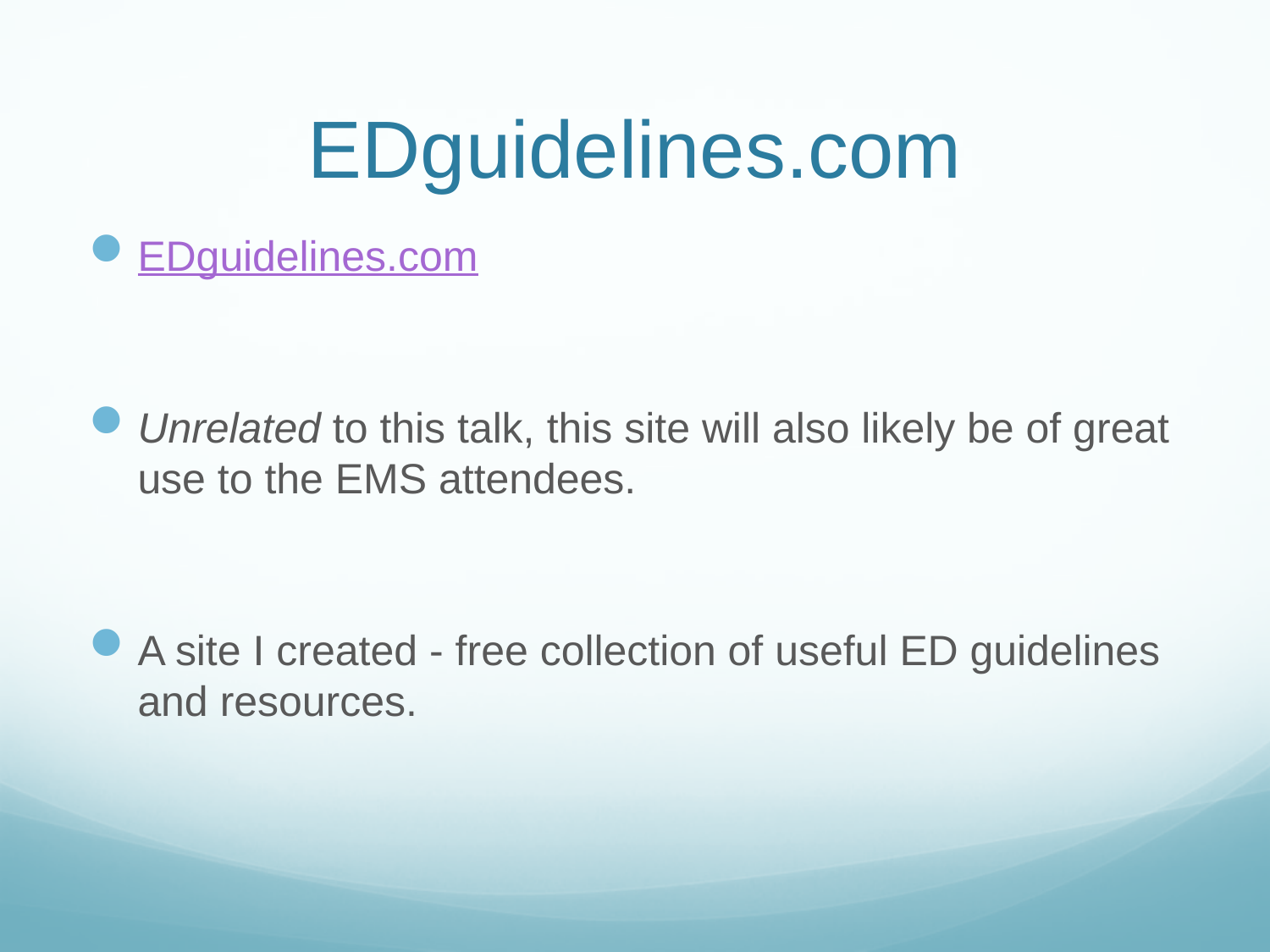

# EDguidelines.com
EDguidelines.com

Unrelated to this talk, this site will also likely be of great use to the EMS attendees.

A site I created - free collection of useful ED guidelines and resources.